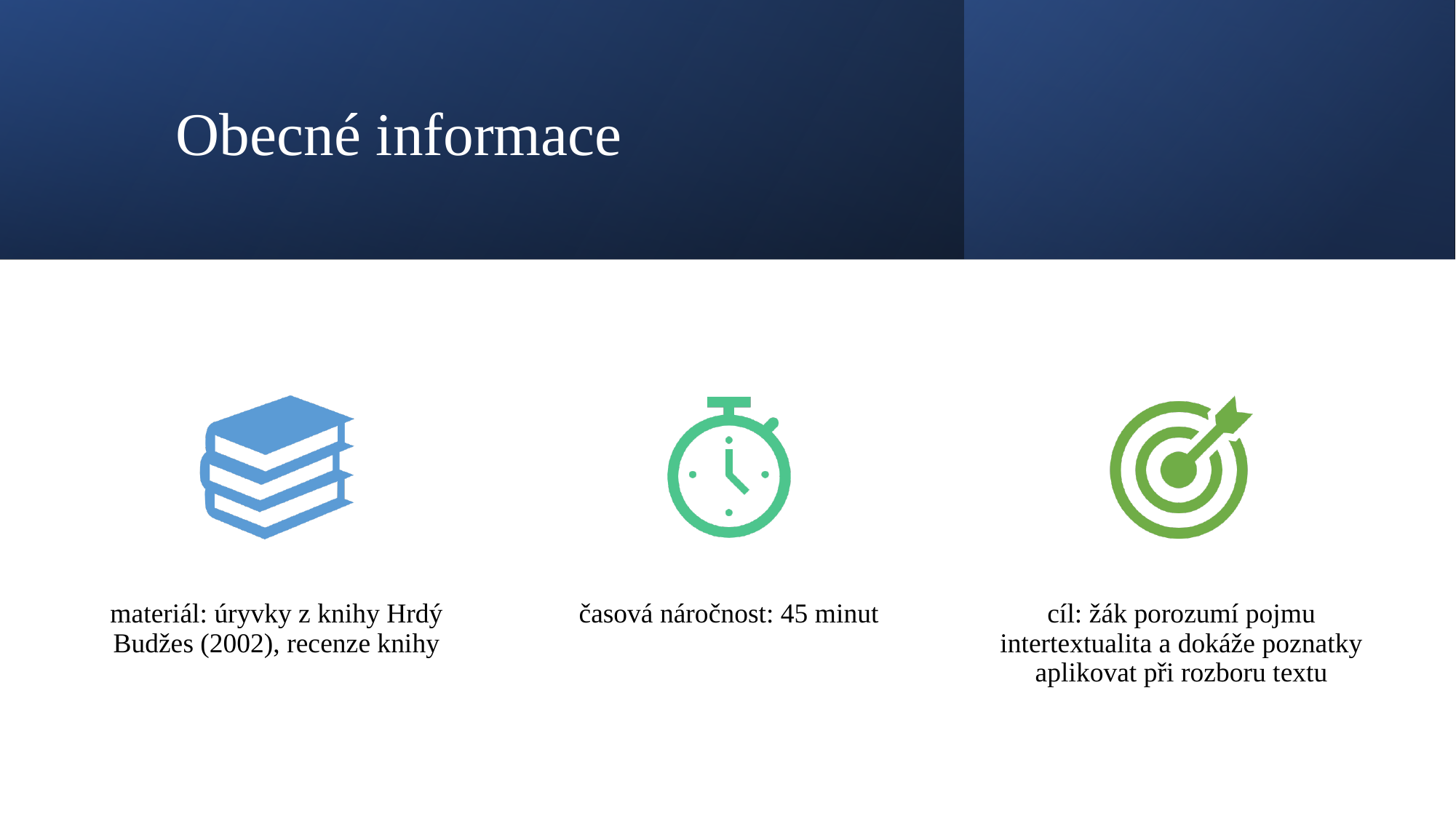

# Obecné informace
materiál: úryvky z knihy Hrdý Budžes (2002), recenze knihy
časová náročnost: 45 minut
cíl: žák porozumí pojmu intertextualita a dokáže poznatky aplikovat při rozboru textu